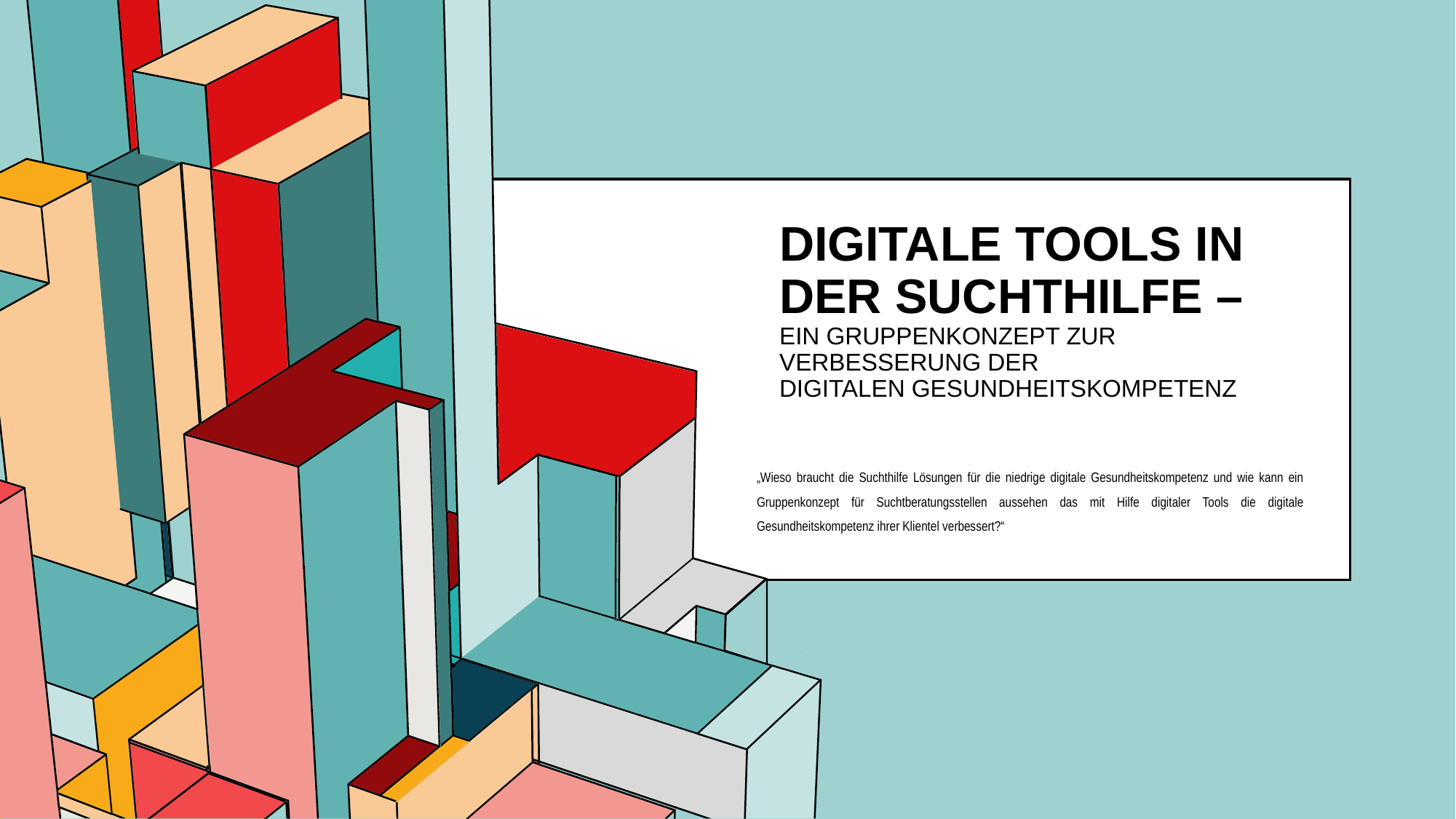

# Digitale Tools in der Suchthilfe – ein Gruppenkonzept zur Verbesserung der digitalen Gesundheitskompetenz
„Wieso braucht die Suchthilfe Lösungen für die niedrige digitale Gesundheitskompetenz und wie kann ein Gruppenkonzept für Suchtberatungsstellen aussehen das mit Hilfe digitaler Tools die digitale Gesundheitskompetenz ihrer Klientel verbessert?“